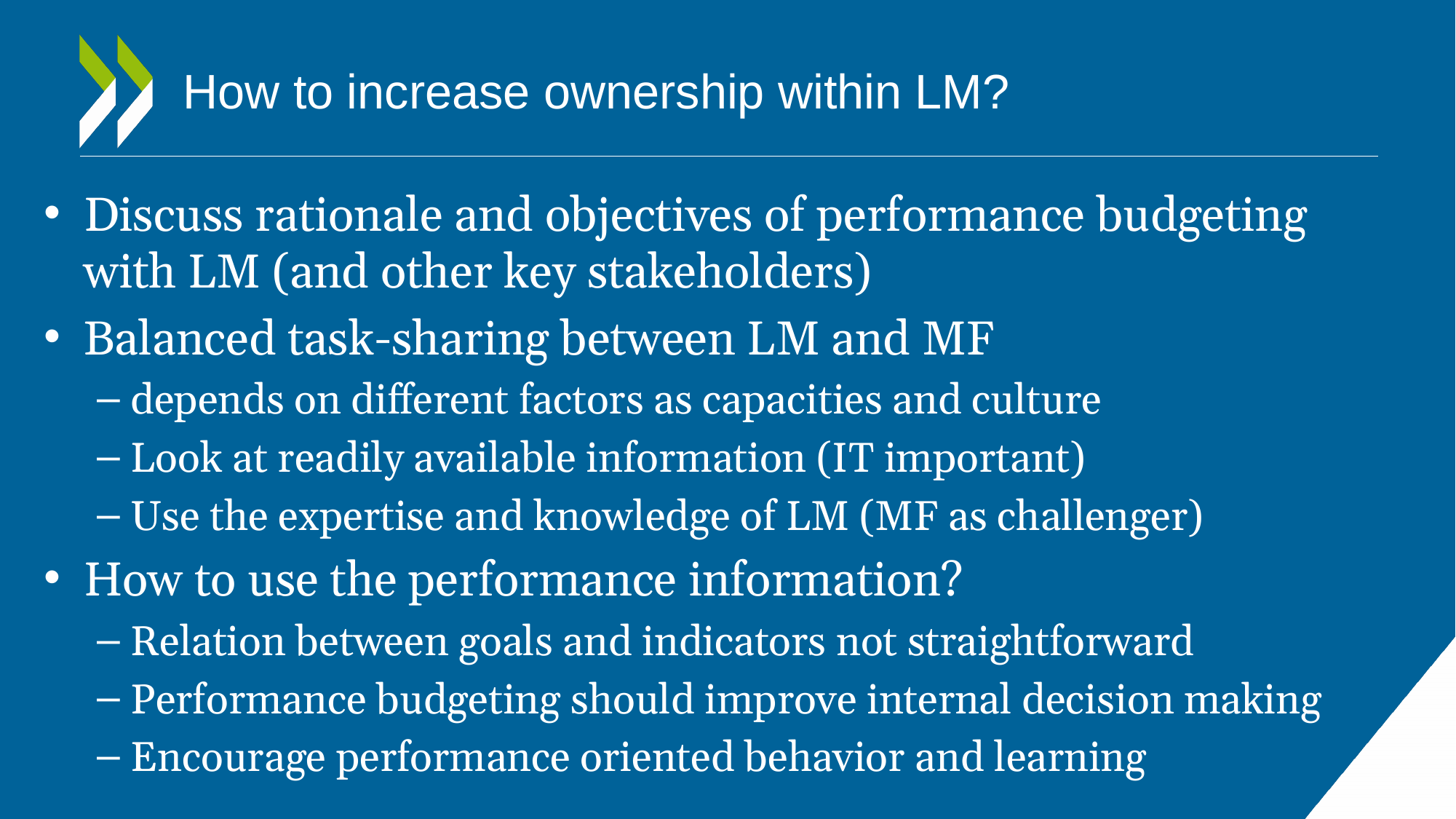

# How to increase ownership within LM?
Discuss rationale and objectives of performance budgeting with LM (and other key stakeholders)
Balanced task-sharing between LM and MF
depends on different factors as capacities and culture
Look at readily available information (IT important)
Use the expertise and knowledge of LM (MF as challenger)
How to use the performance information?
Relation between goals and indicators not straightforward
Performance budgeting should improve internal decision making
Encourage performance oriented behavior and learning